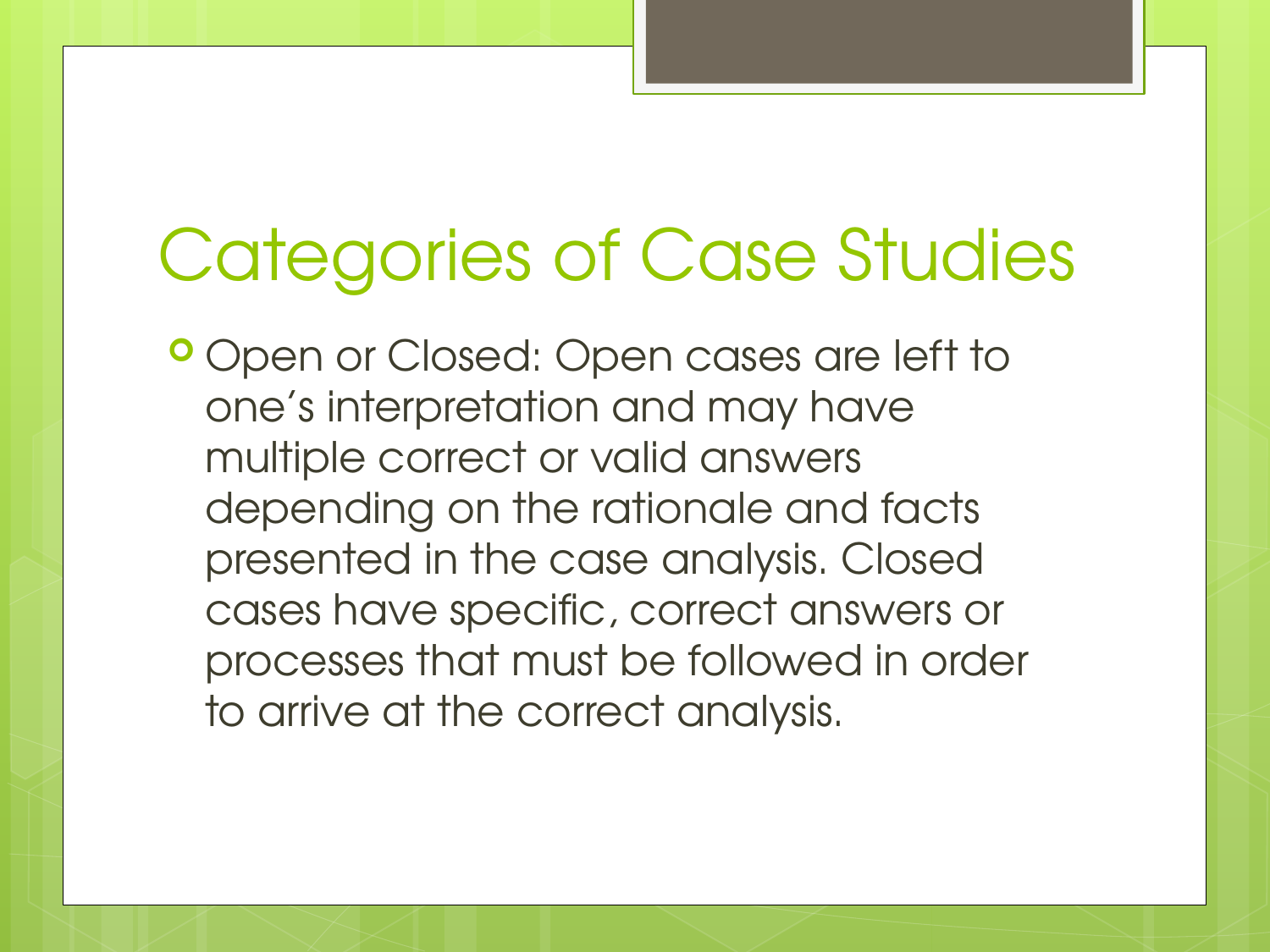

# Categories of Case Studies
Open or Closed: Open cases are left to one’s interpretation and may have multiple correct or valid answers depending on the rationale and facts presented in the case analysis. Closed cases have specific, correct answers or processes that must be followed in order to arrive at the correct analysis.